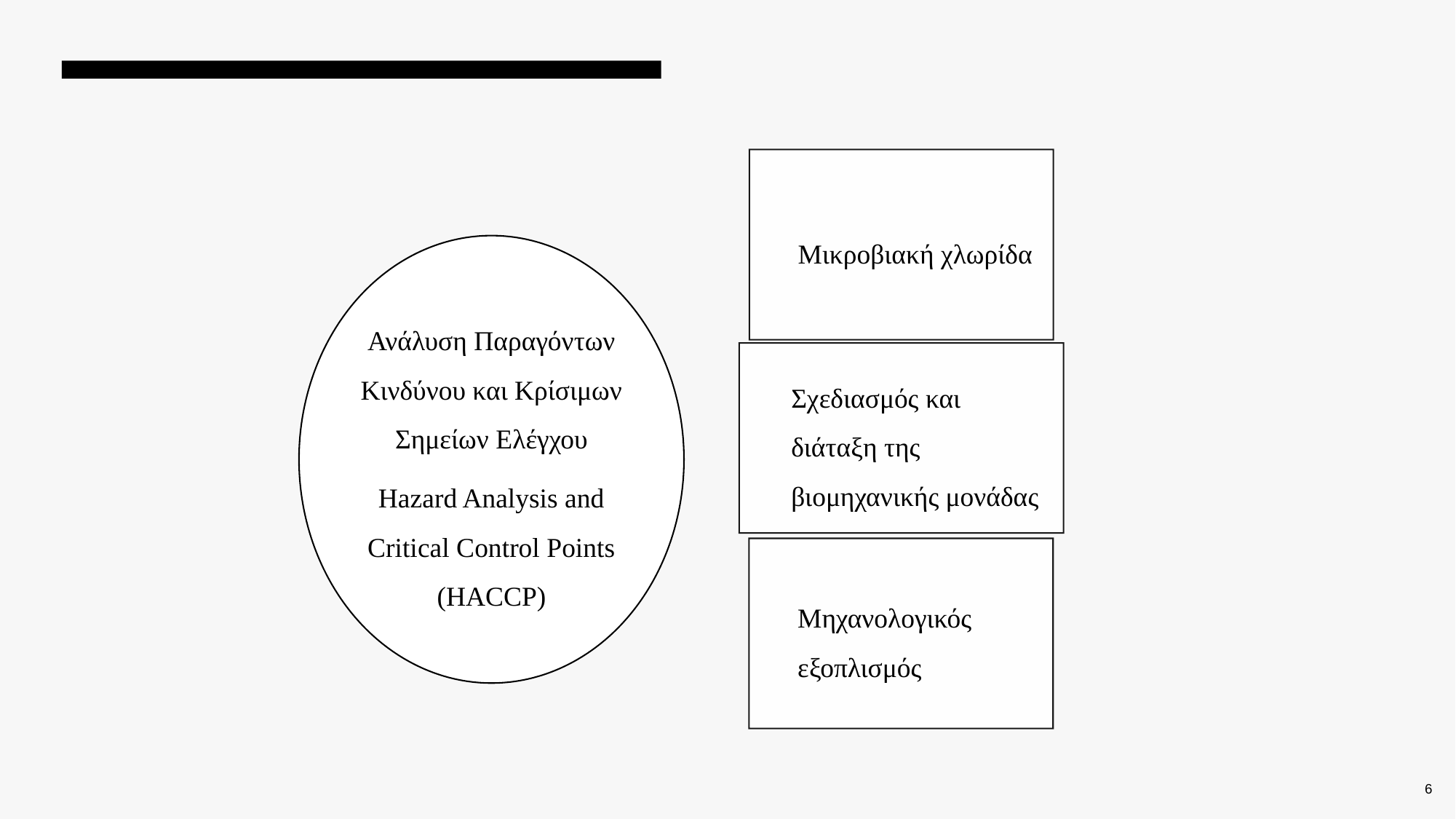

Μικροβιακή χλωρίδα
Σχεδιασμός και διάταξη της βιομηχανικής μονάδας
Μηχανολογικός εξοπλισμός
Ανάλυση Παραγόντων Κινδύνου και Κρίσιμων Σημείων Ελέγχου
Hazard Analysis and Critical Control Points (HACCP)
6